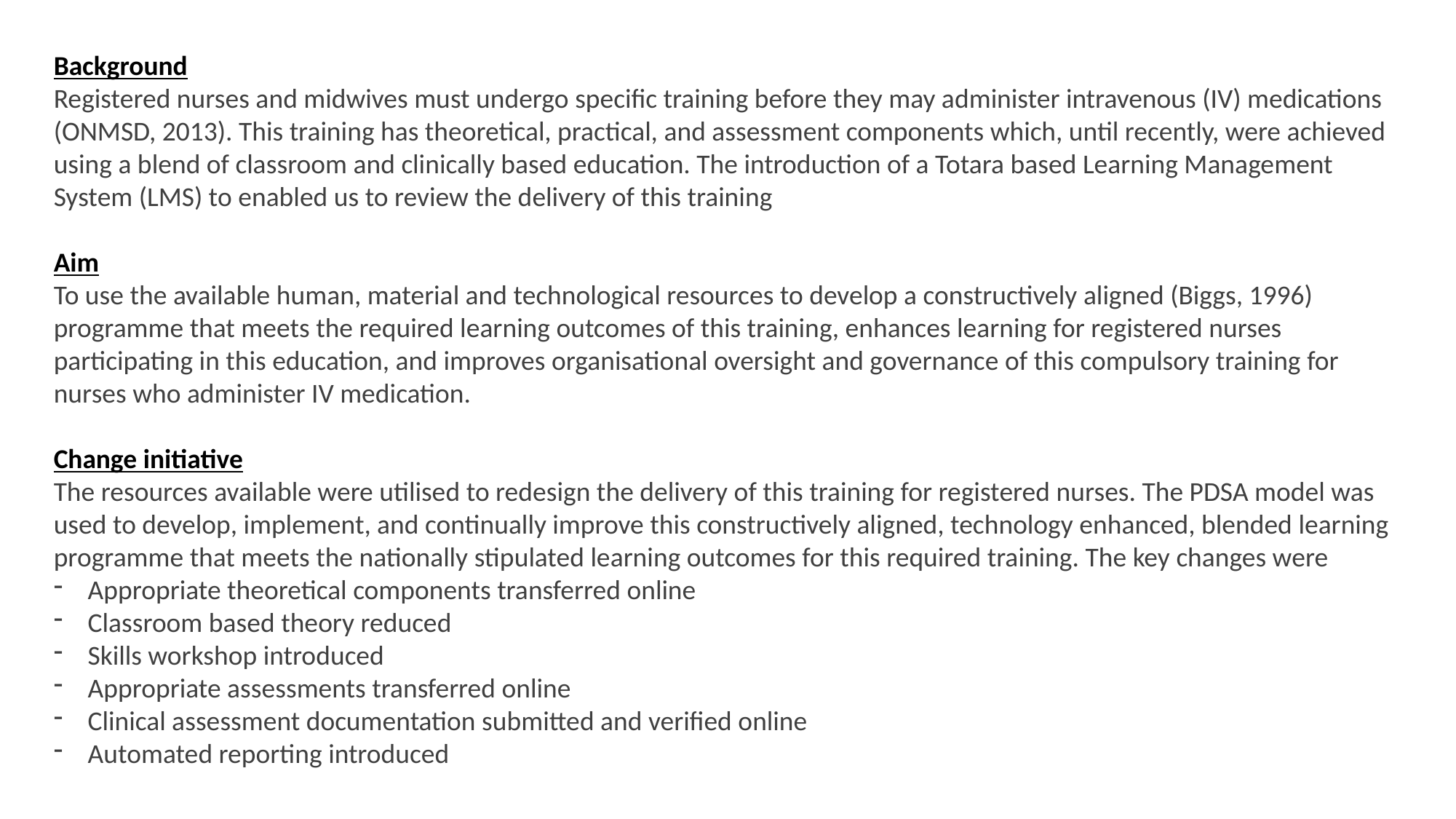

Background
Registered nurses and midwives must undergo specific training before they may administer intravenous (IV) medications (ONMSD, 2013). This training has theoretical, practical, and assessment components which, until recently, were achieved using a blend of classroom and clinically based education. The introduction of a Totara based Learning Management System (LMS) to enabled us to review the delivery of this training

Aim
To use the available human, material and technological resources to develop a constructively aligned (Biggs, 1996) programme that meets the required learning outcomes of this training, enhances learning for registered nurses participating in this education, and improves organisational oversight and governance of this compulsory training for nurses who administer IV medication.

Change initiative
The resources available were utilised to redesign the delivery of this training for registered nurses. The PDSA model was used to develop, implement, and continually improve this constructively aligned, technology enhanced, blended learning programme that meets the nationally stipulated learning outcomes for this required training. The key changes were
Appropriate theoretical components transferred online
Classroom based theory reduced
Skills workshop introduced
Appropriate assessments transferred online
Clinical assessment documentation submitted and verified online
Automated reporting introduced